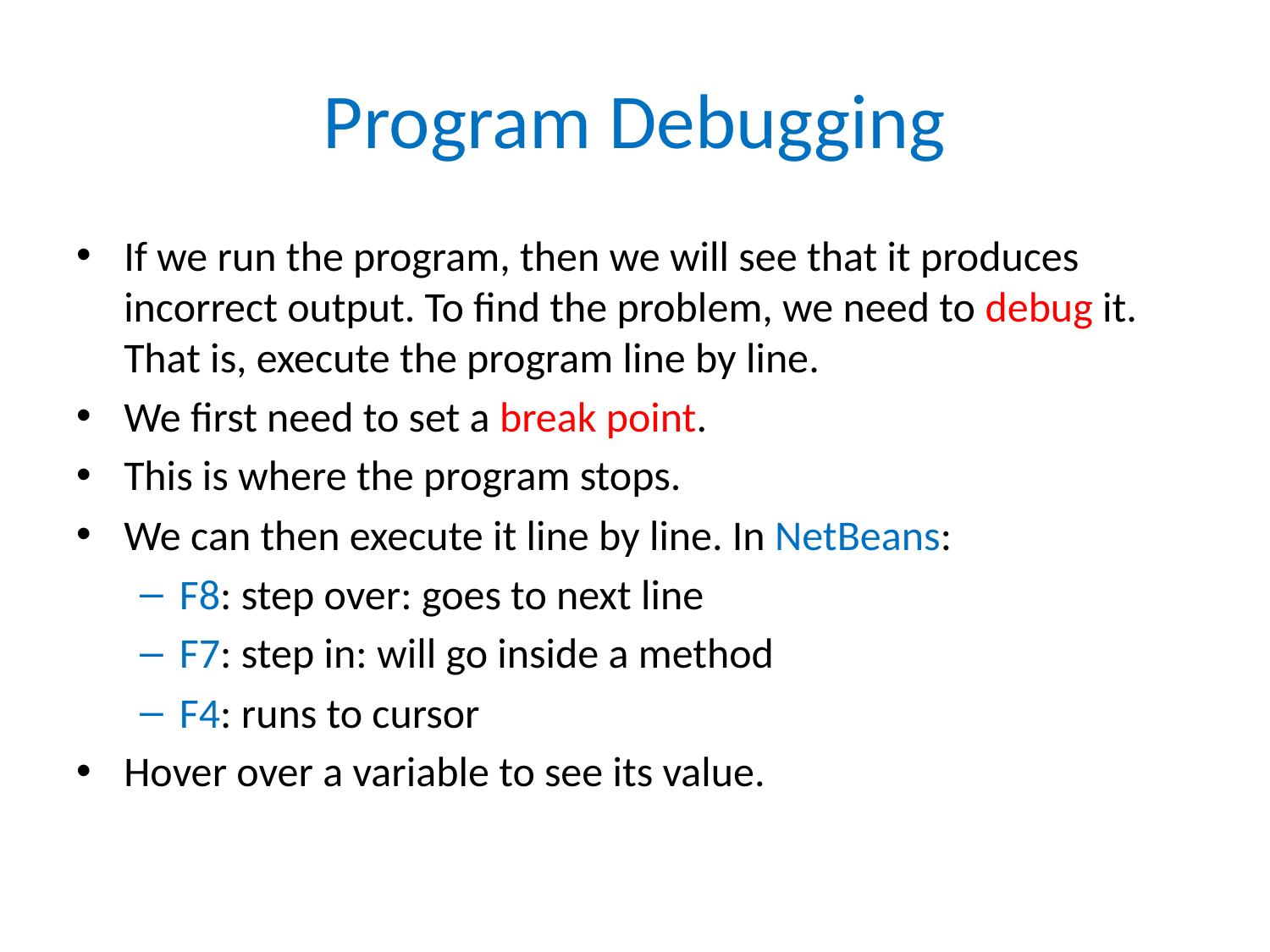

# Program Debugging
If we run the program, then we will see that it produces incorrect output. To find the problem, we need to debug it. That is, execute the program line by line.
We first need to set a break point.
This is where the program stops.
We can then execute it line by line. In NetBeans:
F8: step over: goes to next line
F7: step in: will go inside a method
F4: runs to cursor
Hover over a variable to see its value.